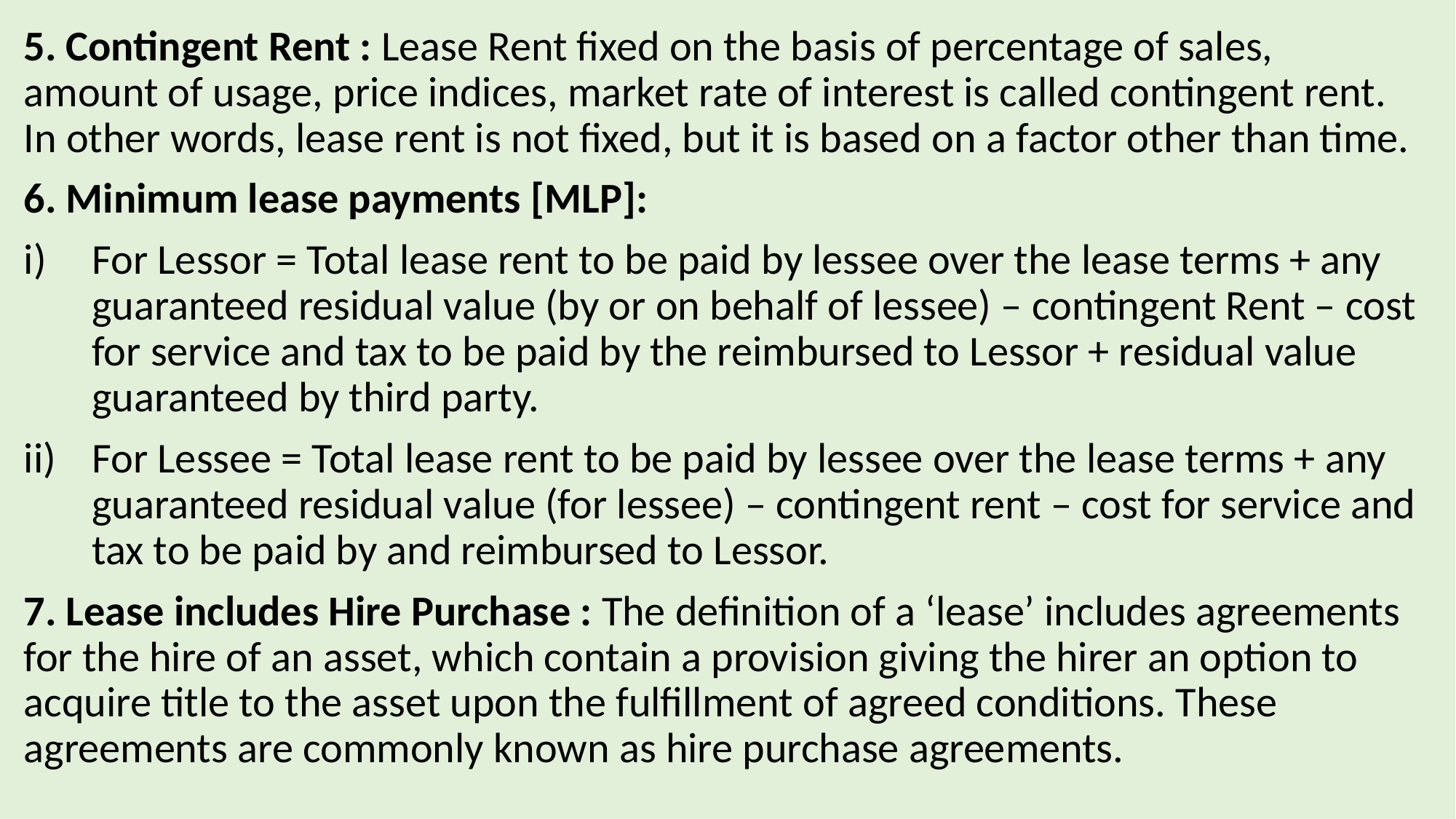

5. Contingent Rent : Lease Rent fixed on the basis of percentage of sales, amount of usage, price indices, market rate of interest is called contingent rent. In other words, lease rent is not fixed, but it is based on a factor other than time.
6. Minimum lease payments [MLP]:
For Lessor = Total lease rent to be paid by lessee over the lease terms + any guaranteed residual value (by or on behalf of lessee) – contingent Rent – cost for service and tax to be paid by the reimbursed to Lessor + residual value guaranteed by third party.
For Lessee = Total lease rent to be paid by lessee over the lease terms + any guaranteed residual value (for lessee) – contingent rent – cost for service and tax to be paid by and reimbursed to Lessor.
7. Lease includes Hire Purchase : The definition of a ‘lease’ includes agreements for the hire of an asset, which contain a provision giving the hirer an option to acquire title to the asset upon the fulfillment of agreed conditions. These agreements are commonly known as hire purchase agreements.